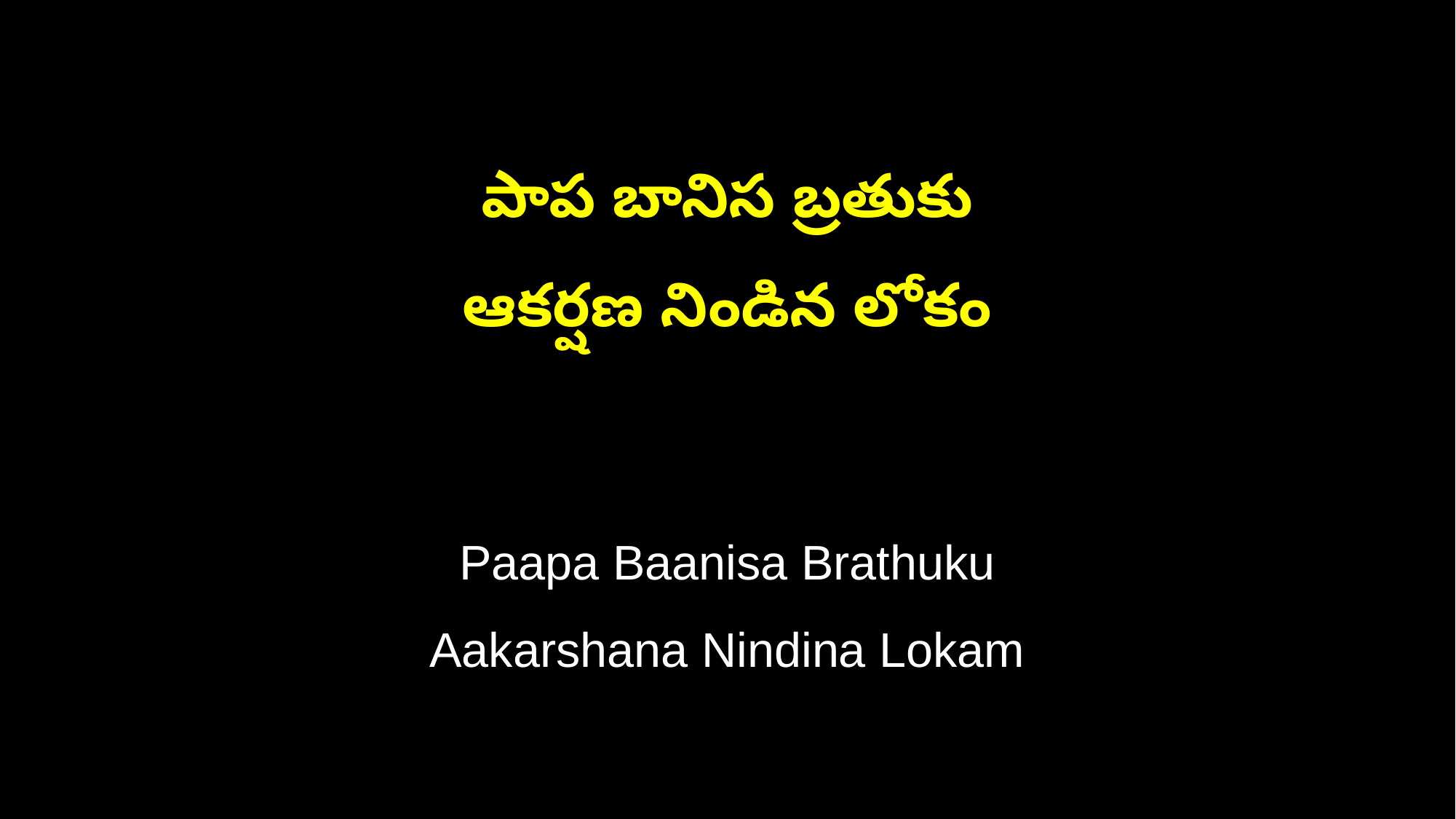

పాప బానిస బ్రతుకు
ఆకర్షణ నిండిన లోకం
Paapa Baanisa Brathuku
Aakarshana Nindina Lokam